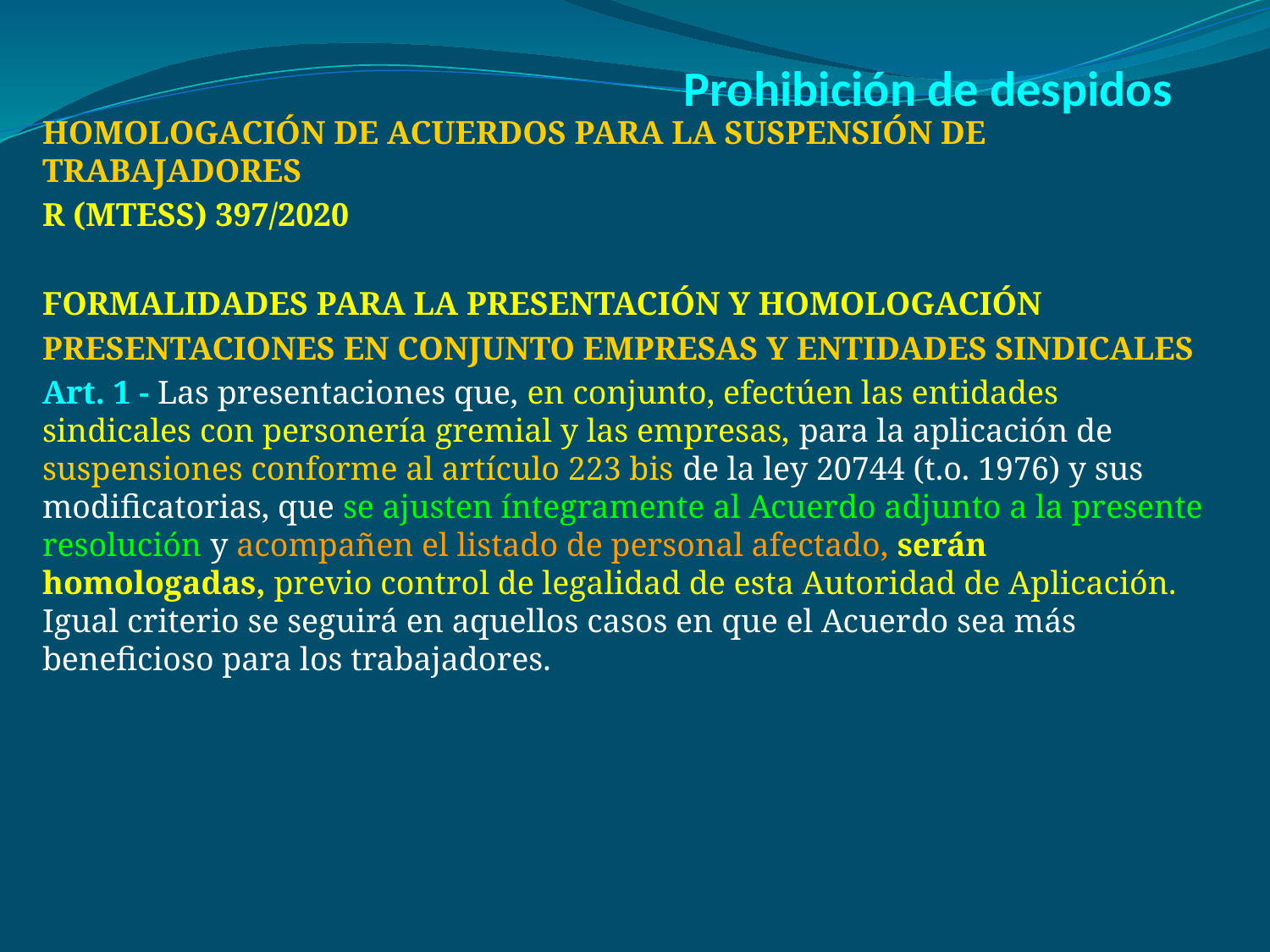

# Prohibición de despidos
Homologación de acuerdos para la suspensión de trabajadores
R (mtess) 397/2020

FORMALIDADES PARA LA PRESENTACIÓN Y HOMOLOGACIÓN
Presentaciones en conjunto empresas y entidades sindicales
Art. 1 - Las presentaciones que, en conjunto, efectúen las entidades sindicales con personería gremial y las empresas, para la aplicación de suspensiones conforme al artículo 223 bis de la ley 20744 (t.o. 1976) y sus modificatorias, que se ajusten íntegramente al Acuerdo adjunto a la presente resolución y acompañen el listado de personal afectado, serán homologadas, previo control de legalidad de esta Autoridad de Aplicación. Igual criterio se seguirá en aquellos casos en que el Acuerdo sea más beneficioso para los trabajadores.